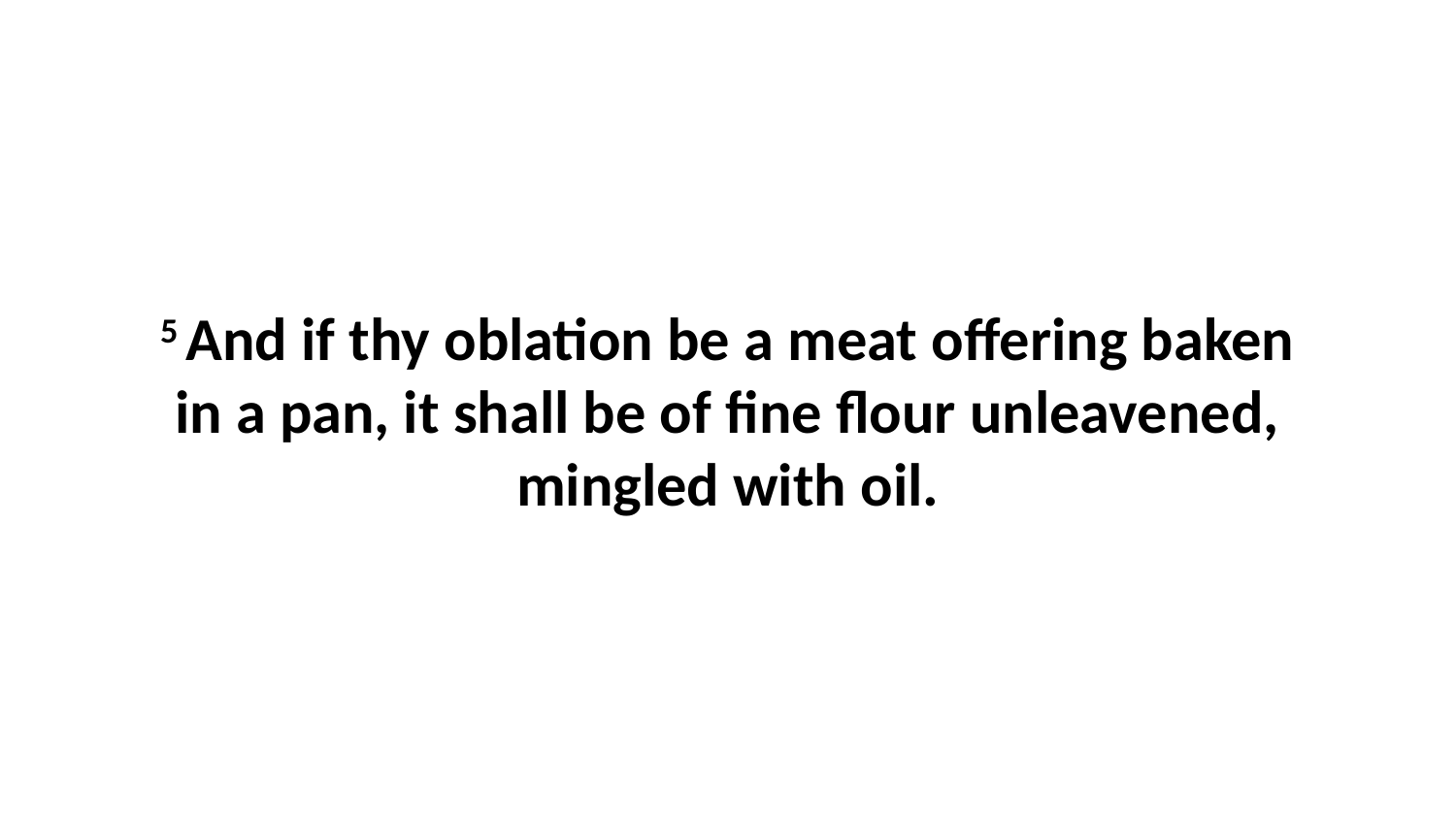

5 And if thy oblation be a meat offering baken in a pan, it shall be of fine flour unleavened, mingled with oil.